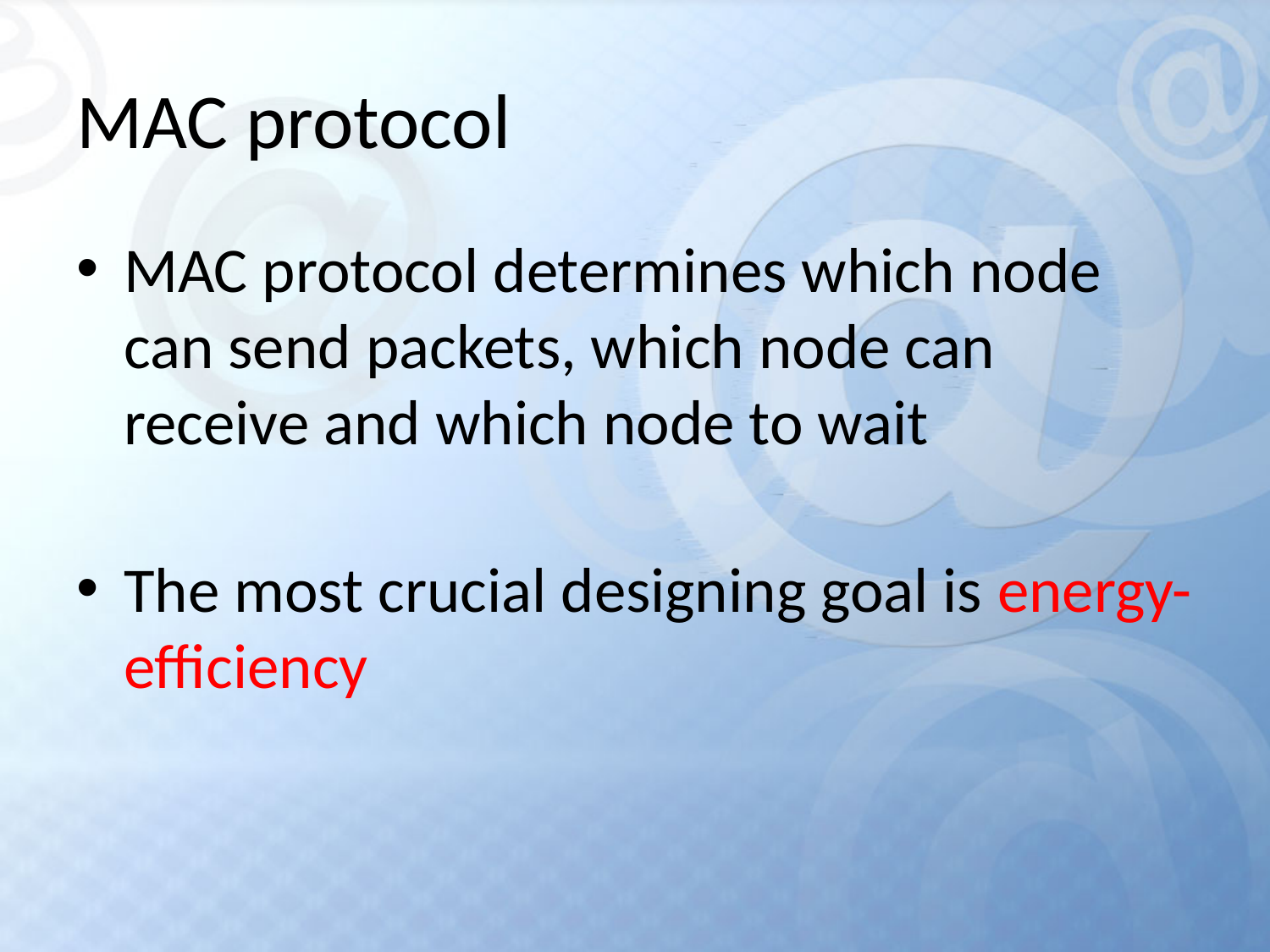

# MAC protocol
MAC protocol determines which node can send packets, which node can receive and which node to wait

The most crucial designing goal is energy-efficiency